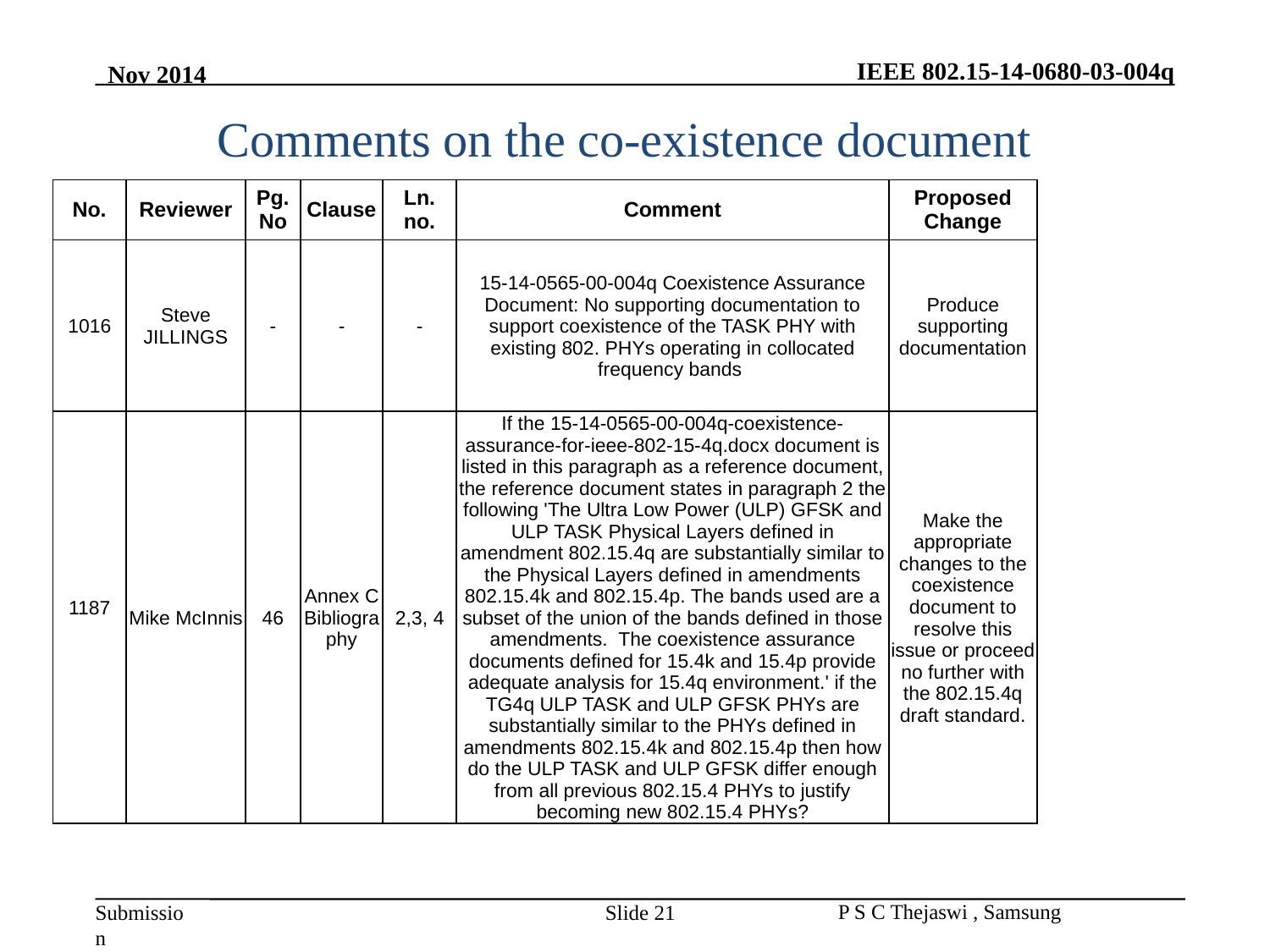

# Comments on the co-existence document
| No. | Reviewer | Pg. No | Clause | Ln. no. | Comment | Proposed Change |
| --- | --- | --- | --- | --- | --- | --- |
| 1016 | Steve JILLINGS | - | - | - | 15-14-0565-00-004q Coexistence Assurance Document: No supporting documentation to support coexistence of the TASK PHY with existing 802. PHYs operating in collocated frequency bands | Produce supporting documentation |
| 1187 | Mike McInnis | 46 | Annex C Bibliography | 2,3, 4 | If the 15-14-0565-00-004q-coexistence-assurance-for-ieee-802-15-4q.docx document is listed in this paragraph as a reference document, the reference document states in paragraph 2 the following 'The Ultra Low Power (ULP) GFSK and ULP TASK Physical Layers defined in amendment 802.15.4q are substantially similar to the Physical Layers defined in amendments 802.15.4k and 802.15.4p. The bands used are a subset of the union of the bands defined in those amendments. The coexistence assurance documents defined for 15.4k and 15.4p provide adequate analysis for 15.4q environment.' if the TG4q ULP TASK and ULP GFSK PHYs are substantially similar to the PHYs defined in amendments 802.15.4k and 802.15.4p then how do the ULP TASK and ULP GFSK differ enough from all previous 802.15.4 PHYs to justify becoming new 802.15.4 PHYs? | Make the appropriate changes to the coexistence document to resolve this issue or proceed no further with the 802.15.4q draft standard. |
Slide 21